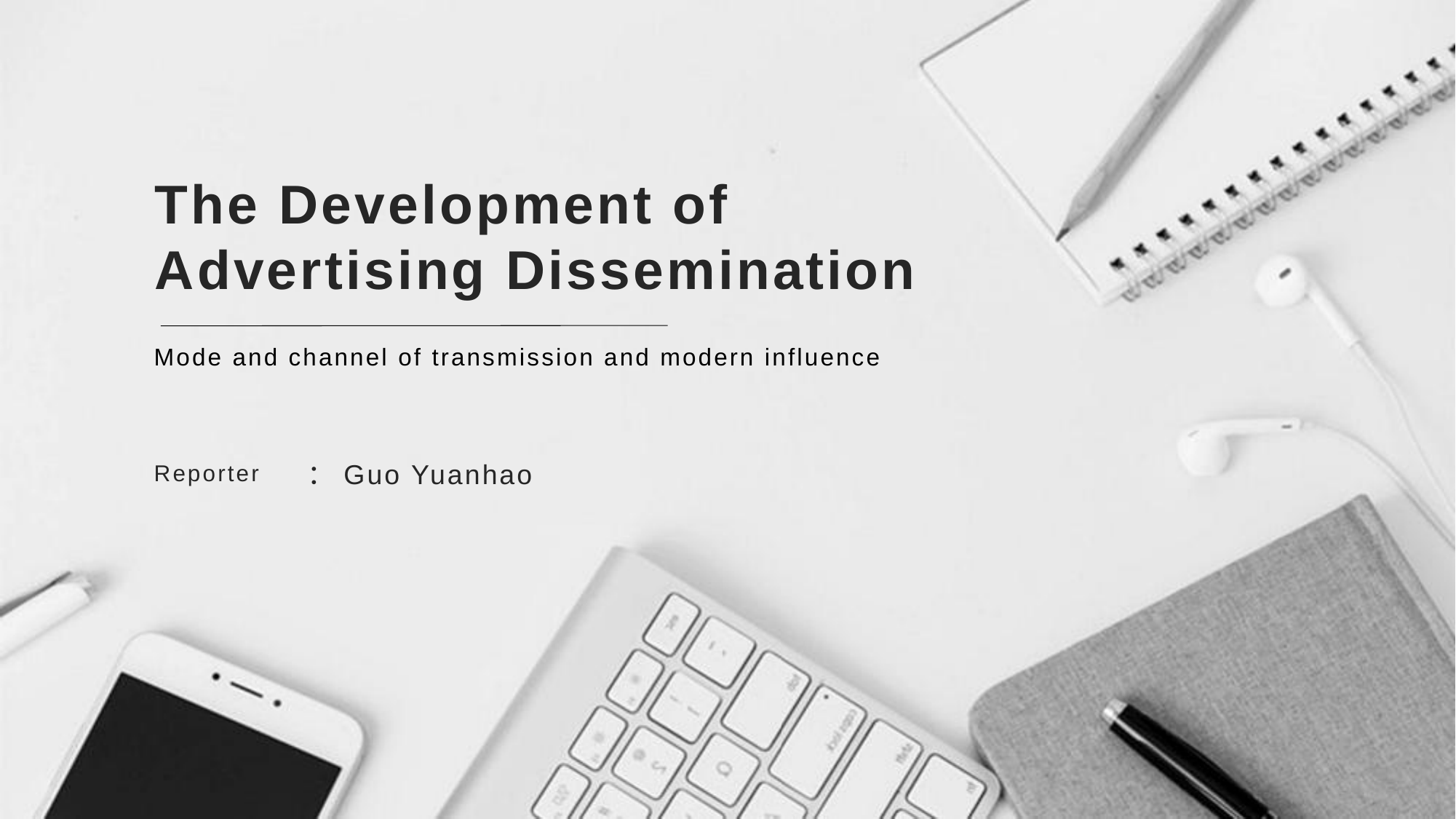

# The Development of Advertising Dissemination
Mode and channel of transmission and modern influence
：Guo Yuanhao
Reporter